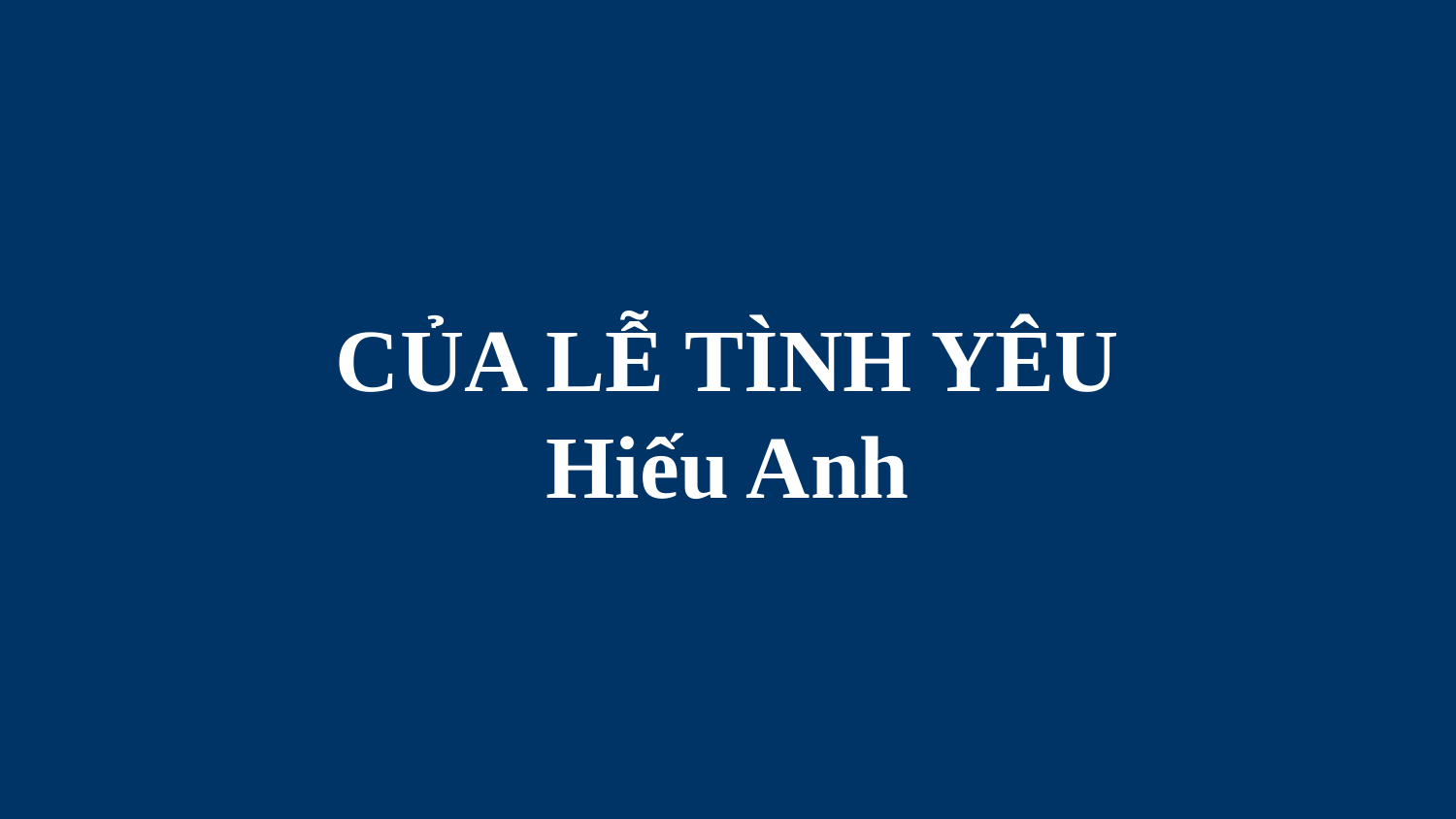

# CỦA LỄ TÌNH YÊU Hiếu Anh